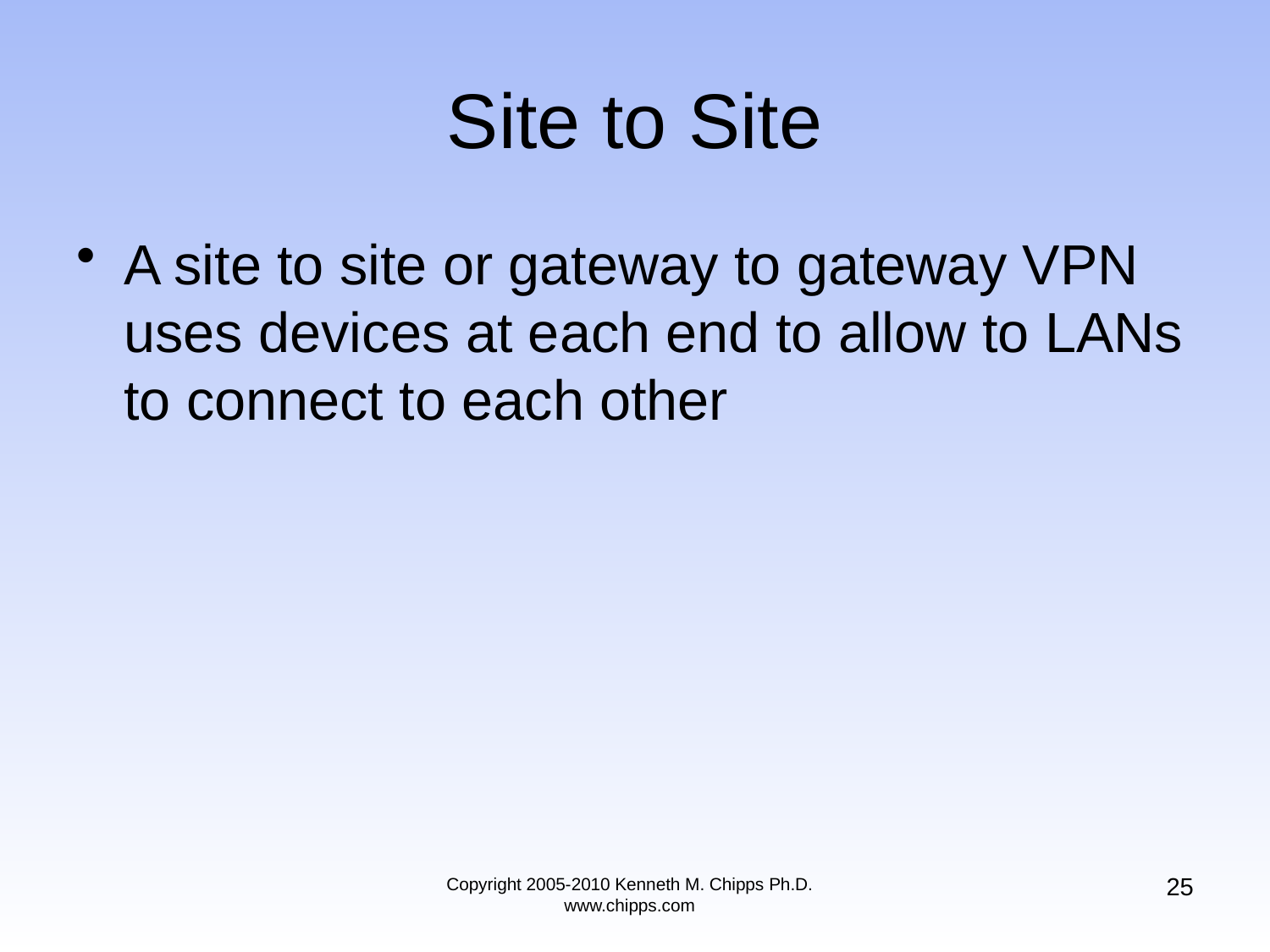

# Site to Site
A site to site or gateway to gateway VPN uses devices at each end to allow to LANs to connect to each other
25
Copyright 2005-2010 Kenneth M. Chipps Ph.D. www.chipps.com